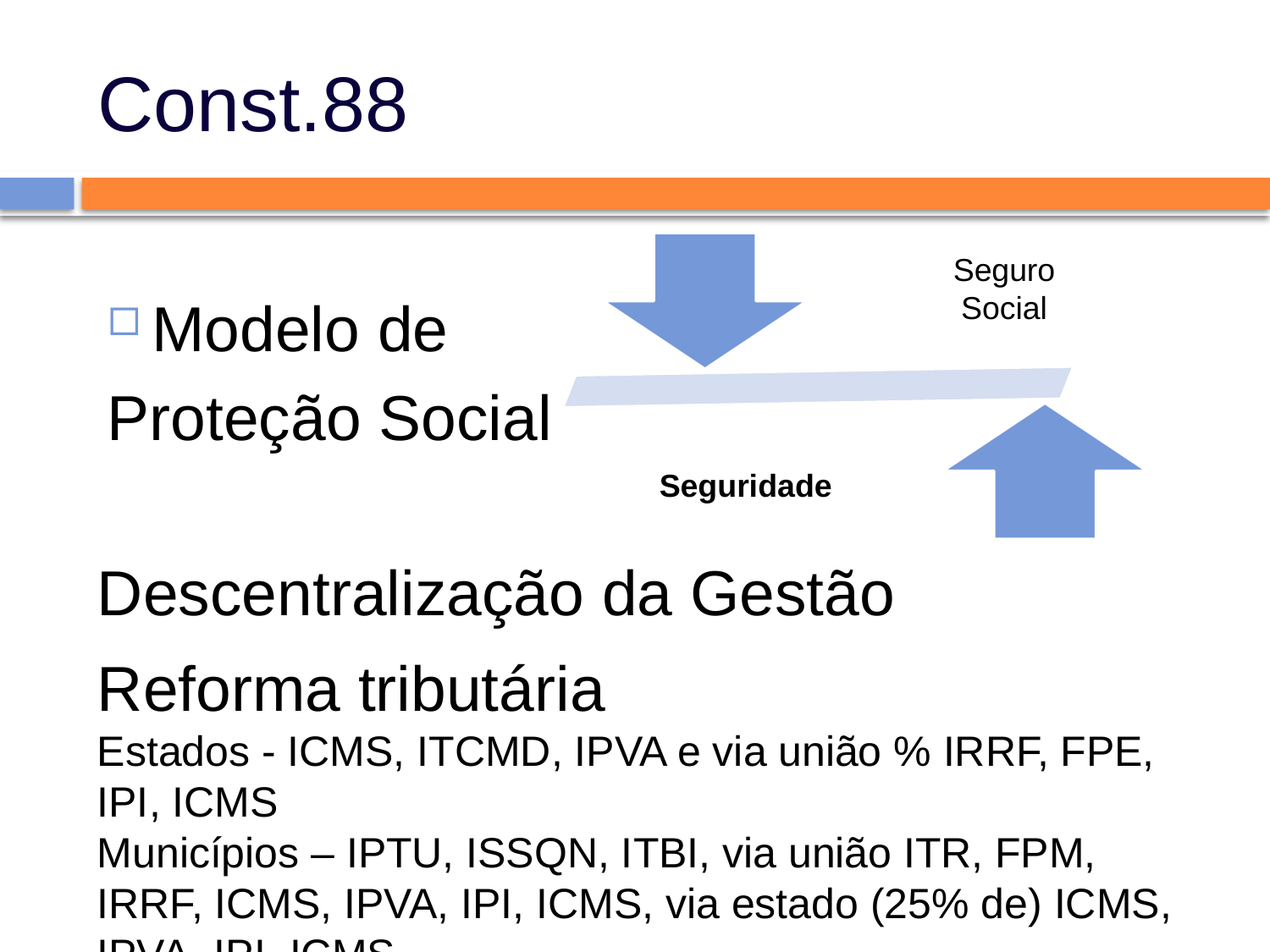

# Const.88
Seguro Social
Seguridade
Modelo de
Proteção Social
Descentralização da Gestão

Reforma tributária
Estados - ICMS, ITCMD, IPVA e via união % IRRF, FPE, IPI, ICMS
Municípios – IPTU, ISSQN, ITBI, via união ITR, FPM, IRRF, ICMS, IPVA, IPI, ICMS, via estado (25% de) ICMS, IPVA, IPI, ICMS